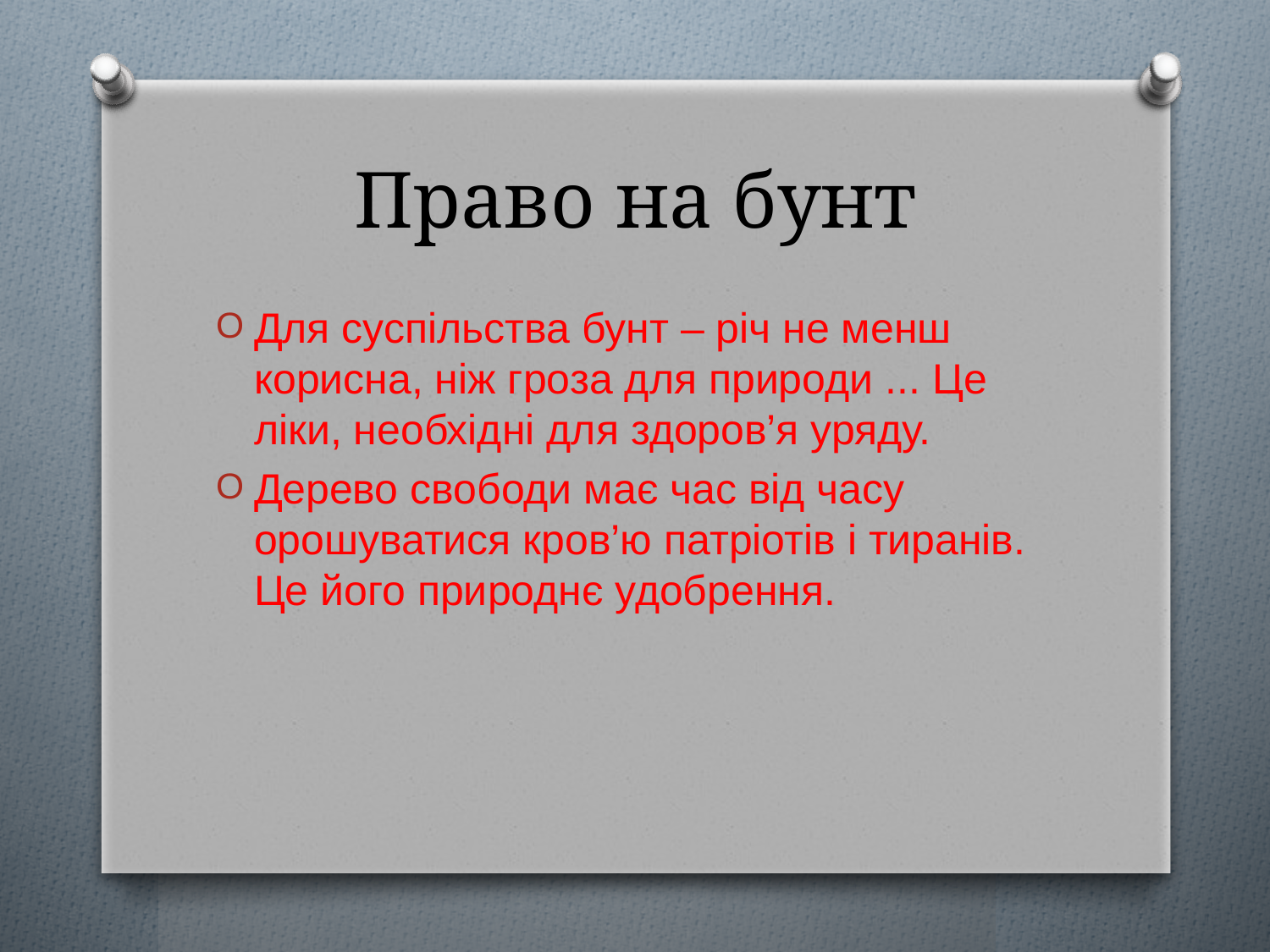

# Право на бунт
Для суспільства бунт – річ не менш корисна, ніж гроза для природи ... Це ліки, необхідні для здоров’я уряду.
Дерево свободи має час від часу орошуватися кров’ю патріотів і тиранів. Це його природнє удобрення.